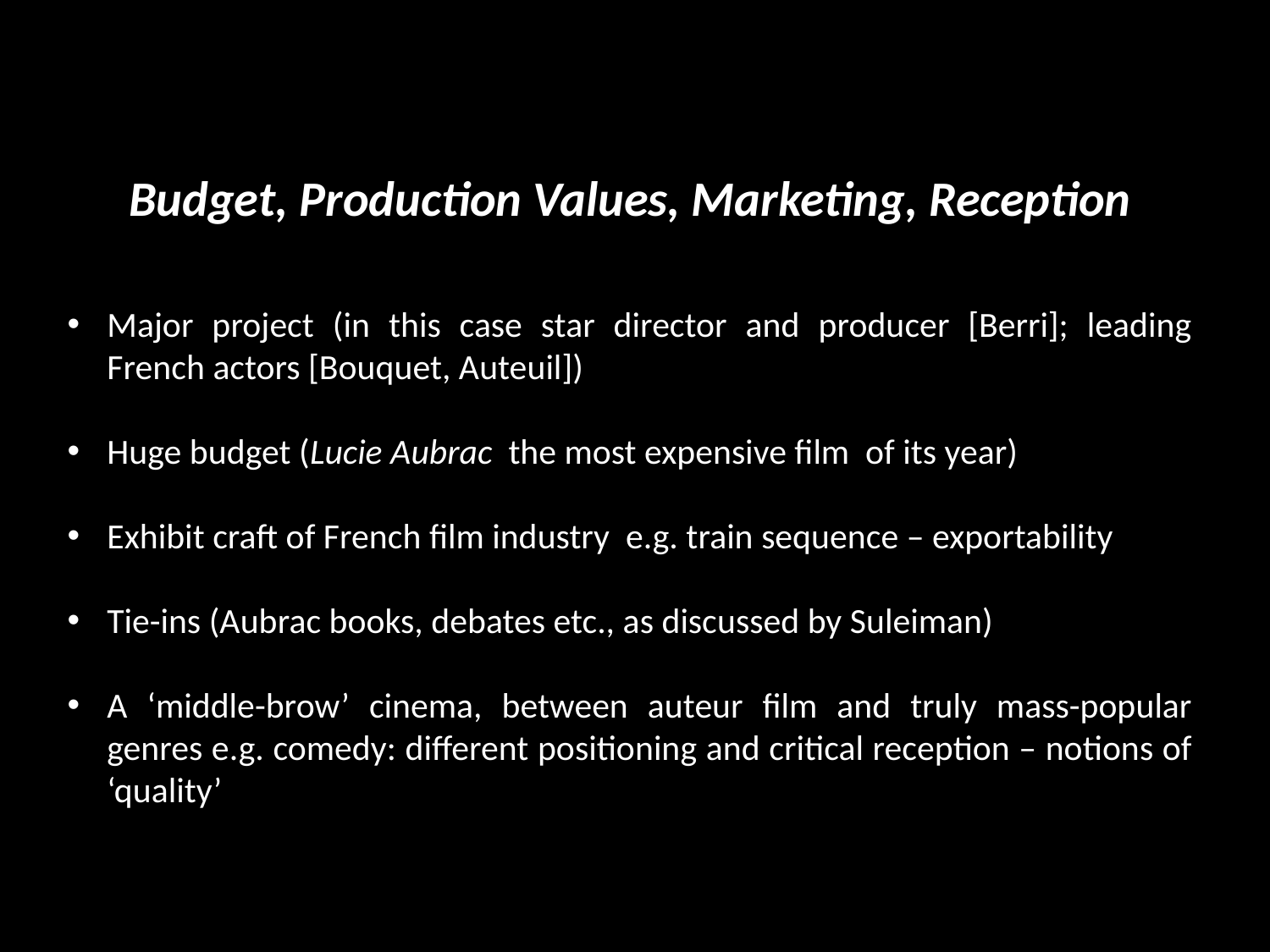

Budget, Production Values, Marketing, Reception

Major project (in this case star director and producer [Berri]; leading French actors [Bouquet, Auteuil])

Huge budget (Lucie Aubrac  the most expensive film  of its year)

Exhibit craft of French film industry  e.g. train sequence – exportability

Tie-ins (Aubrac books, debates etc., as discussed by Suleiman)

A ‘middle-brow’ cinema, between auteur film and truly mass-popular genres e.g. comedy: different positioning and critical reception – notions of ‘quality’